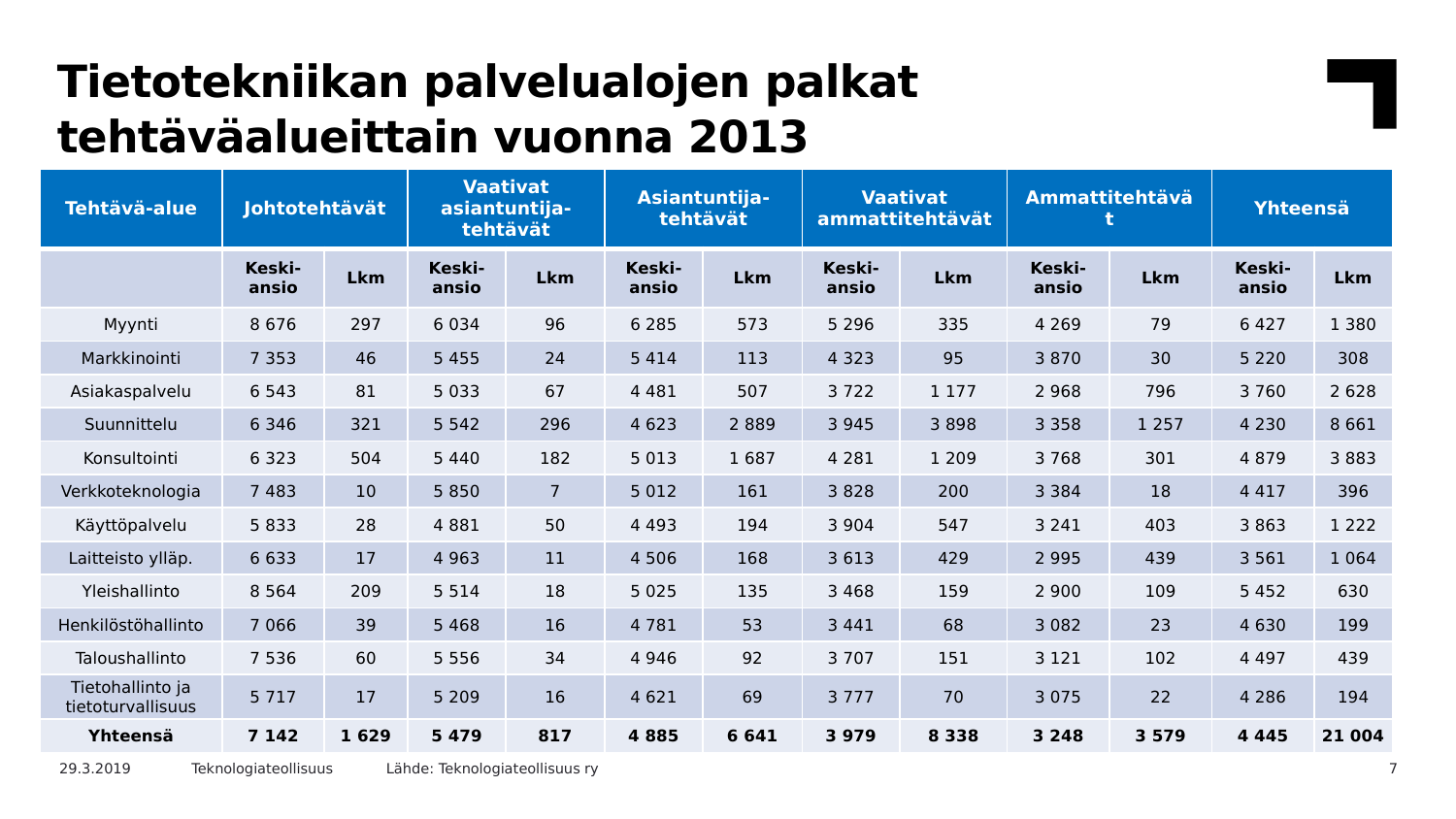

Tietotekniikan palvelualojen palkat tehtäväalueittain vuonna 2013
| Tehtävä-alue | Johtotehtävät |  | Vaativat asiantuntija- tehtävät |  | Asiantuntija- tehtävät |  | Vaativat ammattitehtävät |  | Ammattitehtävät |  | Yhteensä |  |
| --- | --- | --- | --- | --- | --- | --- | --- | --- | --- | --- | --- | --- |
|  | Keski- ansio | Lkm | Keski- ansio | Lkm | Keski- ansio | Lkm | Keski- ansio | Lkm | Keski- ansio | Lkm | Keski- ansio | Lkm |
| Myynti | 8 676 | 297 | 6 034 | 96 | 6 285 | 573 | 5 296 | 335 | 4 269 | 79 | 6 427 | 1 380 |
| Markkinointi | 7 353 | 46 | 5 455 | 24 | 5 414 | 113 | 4 323 | 95 | 3 870 | 30 | 5 220 | 308 |
| Asiakaspalvelu | 6 543 | 81 | 5 033 | 67 | 4 481 | 507 | 3 722 | 1 177 | 2 968 | 796 | 3 760 | 2 628 |
| Suunnittelu | 6 346 | 321 | 5 542 | 296 | 4 623 | 2 889 | 3 945 | 3 898 | 3 358 | 1 257 | 4 230 | 8 661 |
| Konsultointi | 6 323 | 504 | 5 440 | 182 | 5 013 | 1 687 | 4 281 | 1 209 | 3 768 | 301 | 4 879 | 3 883 |
| Verkkoteknologia | 7 483 | 10 | 5 850 | 7 | 5 012 | 161 | 3 828 | 200 | 3 384 | 18 | 4 417 | 396 |
| Käyttöpalvelu | 5 833 | 28 | 4 881 | 50 | 4 493 | 194 | 3 904 | 547 | 3 241 | 403 | 3 863 | 1 222 |
| Laitteisto ylläp. | 6 633 | 17 | 4 963 | 11 | 4 506 | 168 | 3 613 | 429 | 2 995 | 439 | 3 561 | 1 064 |
| Yleishallinto | 8 564 | 209 | 5 514 | 18 | 5 025 | 135 | 3 468 | 159 | 2 900 | 109 | 5 452 | 630 |
| Henkilöstöhallinto | 7 066 | 39 | 5 468 | 16 | 4 781 | 53 | 3 441 | 68 | 3 082 | 23 | 4 630 | 199 |
| Taloushallinto | 7 536 | 60 | 5 556 | 34 | 4 946 | 92 | 3 707 | 151 | 3 121 | 102 | 4 497 | 439 |
| Tietohallinto ja tietoturvallisuus | 5 717 | 17 | 5 209 | 16 | 4 621 | 69 | 3 777 | 70 | 3 075 | 22 | 4 286 | 194 |
| Yhteensä | 7 142 | 1 629 | 5 479 | 817 | 4 885 | 6 641 | 3 979 | 8 338 | 3 248 | 3 579 | 4 445 | 21 004 |
Lähde: Teknologiateollisuus ry

29.3.2019
Teknologiateollisuus
7